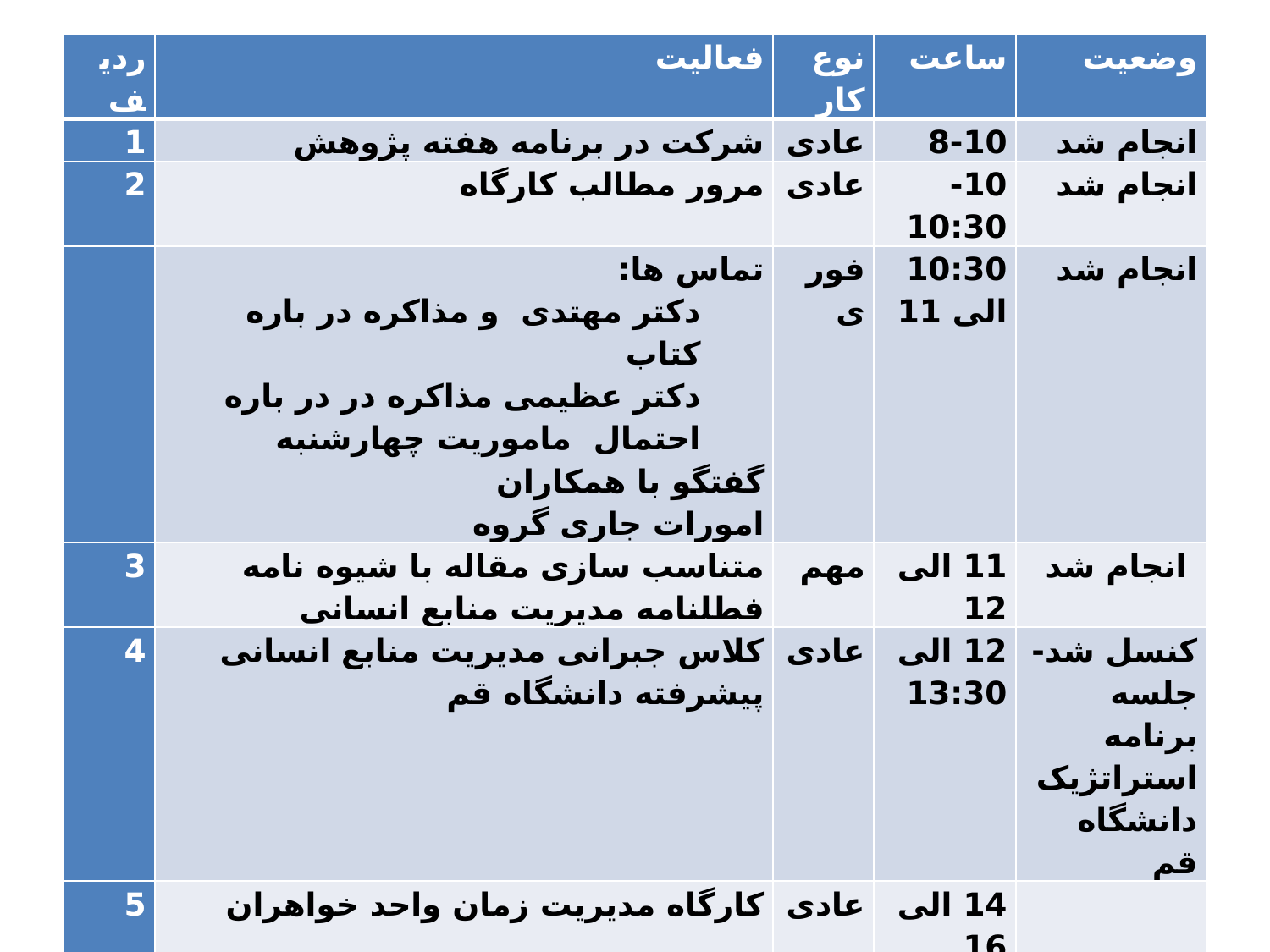

| ردیف | فعالیت | نوع کار | ساعت | وضعیت |
| --- | --- | --- | --- | --- |
| 1 | شرکت در برنامه هفته پژوهش | عادی | 8-10 | انجام شد |
| 2 | مرور مطالب کارگاه | عادی | 10- 10:30 | انجام شد |
|  | تماس ها: دکتر مهتدی و مذاکره در باره کتاب دکتر عظیمی مذاکره در در باره احتمال ماموریت چهارشنبه گفتگو با همکاران امورات جاری گروه | فوری | 10:30 الی 11 | انجام شد |
| 3 | متناسب سازی مقاله با شیوه نامه فطلنامه مدیریت منابع انسانی | مهم | 11 الی 12 | انجام شد |
| 4 | کلاس جبرانی مدیریت منابع انسانی پیشرفته دانشگاه قم | عادی | 12 الی 13:30 | کنسل شد- جلسه برنامه استراتژیک دانشگاه قم |
| 5 | کارگاه مدیریت زمان واحد خواهران | عادی | 14 الی 16 |  |
|  | کارگاه مدیریت زمان واحد برادران | عادی | 16 الی 18 |  |
|  | تسویه مالی با مستاجر منزل پدر | فوری | 19 الی 20 |  |
|  | مطالعه درس ئئوری های مدیریت پیشرفته | عادی | 21 الی 22 |  |
|  | چک میل و سرکشی به شبکه های اجتماعی | عادی | 22 الی 23 |  |
|  | استراحت | عادی | 23 |  |
#